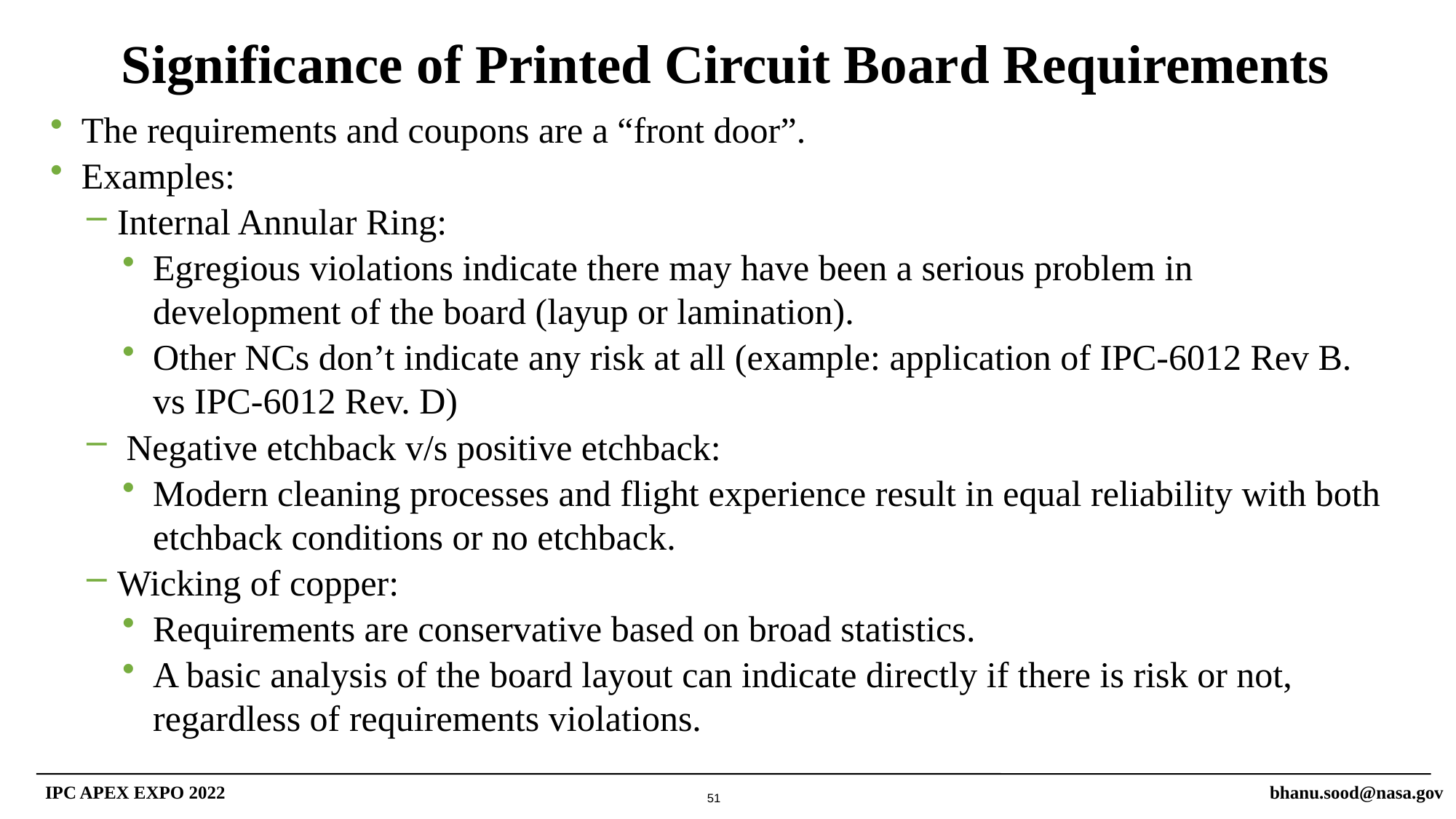

# Significance of Printed Circuit Board Requirements
The requirements and coupons are a “front door”.
Examples:
Internal Annular Ring:
Egregious violations indicate there may have been a serious problem in development of the board (layup or lamination).
Other NCs don’t indicate any risk at all (example: application of IPC-6012 Rev B. vs IPC-6012 Rev. D)
 Negative etchback v/s positive etchback:
Modern cleaning processes and flight experience result in equal reliability with both etchback conditions or no etchback.
Wicking of copper:
Requirements are conservative based on broad statistics.
A basic analysis of the board layout can indicate directly if there is risk or not, regardless of requirements violations.